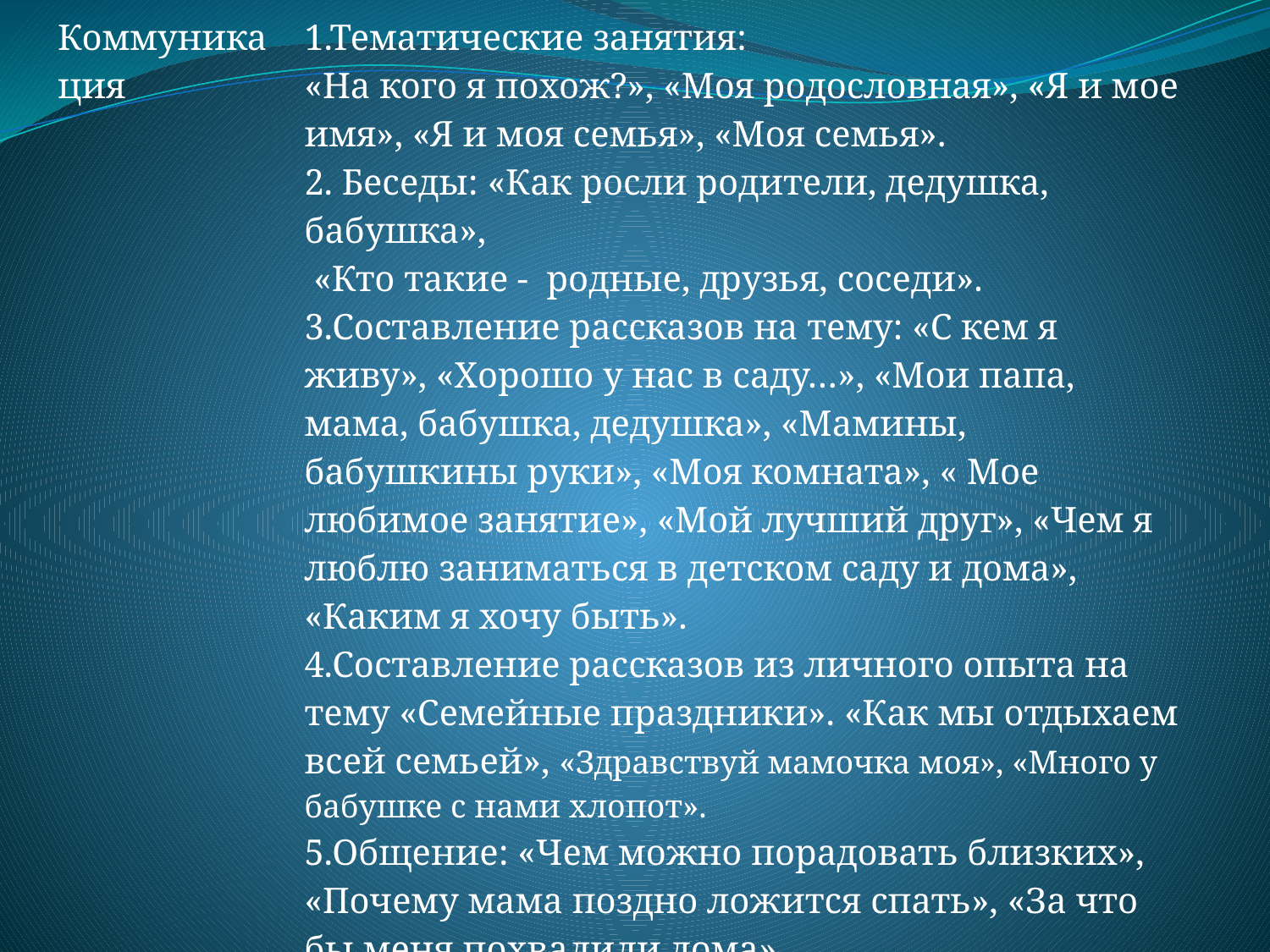

| Коммуникация | 1.Тематические занятия: «На кого я похож?», «Моя родословная», «Я и мое имя», «Я и моя семья», «Моя семья». 2. Беседы: «Как росли родители, дедушка, бабушка», «Кто такие - родные, друзья, соседи». 3.Составление рассказов на тему: «С кем я живу», «Хорошо у нас в саду…», «Мои папа, мама, бабушка, дедушка», «Мамины, бабушкины руки», «Моя комната», « Мое любимое занятие», «Мой лучший друг», «Чем я люблю заниматься в детском саду и дома», «Каким я хочу быть». 4.Составление рассказов из личного опыта на тему «Семейные праздники». «Как мы отдыхаем всей семьей», «Здравствуй мамочка моя», «Много у бабушке с нами хлопот». 5.Общение: «Чем можно порадовать близких», «Почему мама поздно ложится спать», «За что бы меня похвалили дома» 6.Сотворчество детей и родителей по темам проекта. 7.Коммуникативные игры: «Я расту…», «Назови ласково», «Пустим имя по ветру», «С днем рождения». |
| --- | --- |